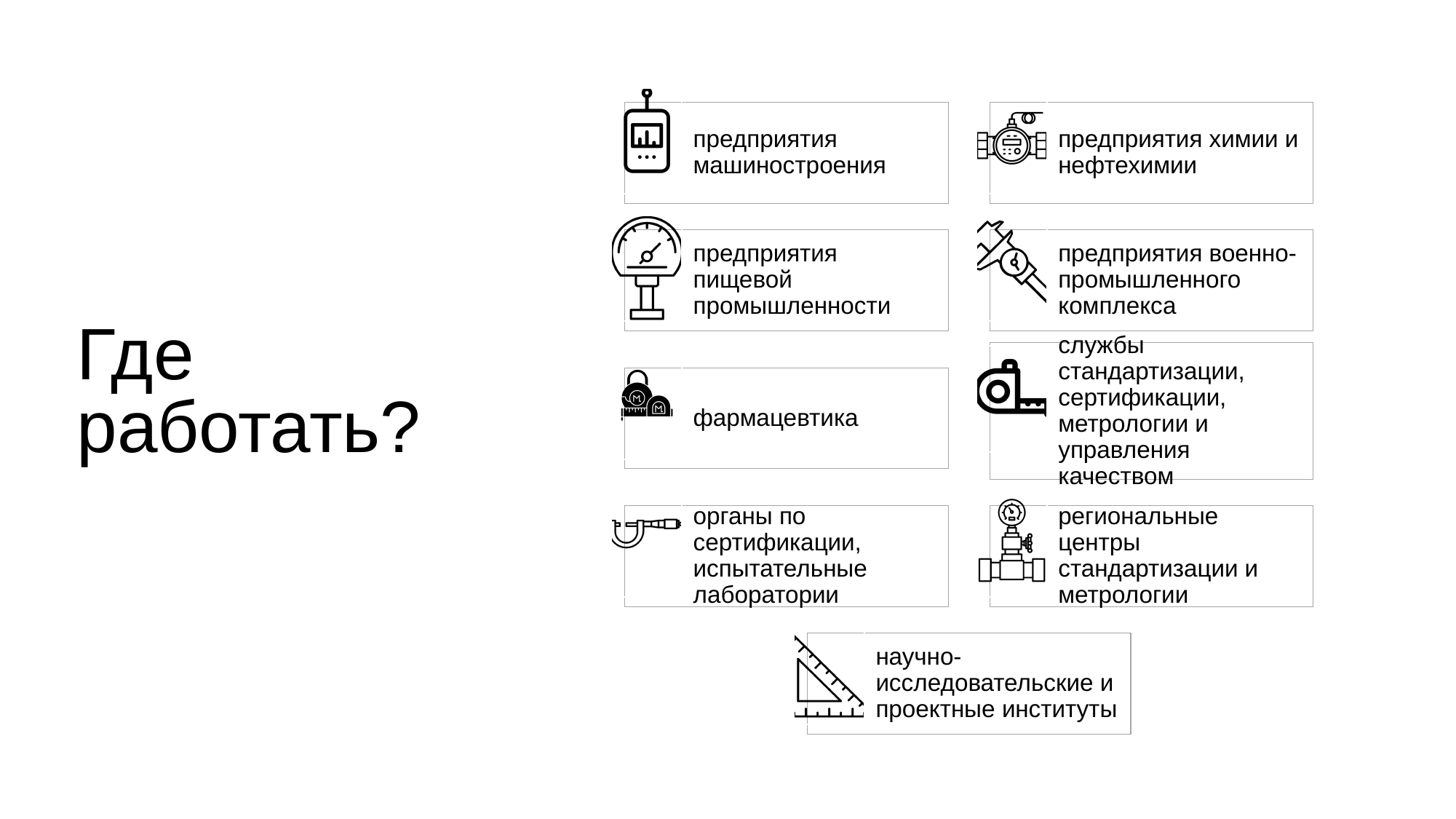

предприятия машиностроения
предприятия химии и нефтехимии
предприятия пищевой промышленности
предприятия военно-промышленного комплекса
фармацевтика
службы стандартизации, сертификации, метрологии и управления качеством
органы по сертификации, испытательные лаборатории
региональные центры стандартизации и метрологии
научно-исследовательские и проектные институты
# Где работать?